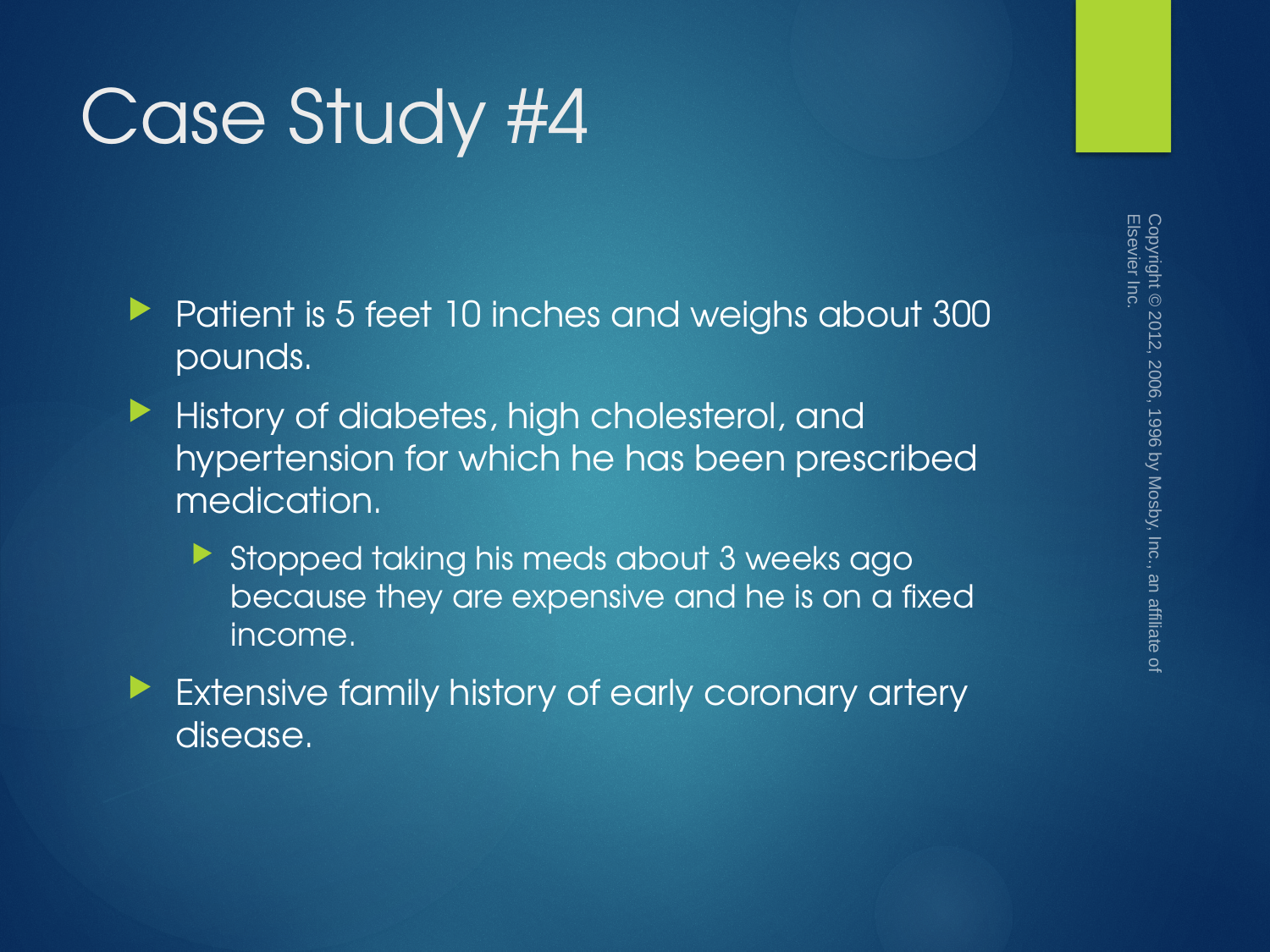

# Case Study #4
Copyright © 2012, 2006, 1996 by Mosby, Inc., an affiliate of Elsevier Inc.
Patient is 5 feet 10 inches and weighs about 300 pounds.
History of diabetes, high cholesterol, and hypertension for which he has been prescribed medication.
Stopped taking his meds about 3 weeks ago because they are expensive and he is on a fixed income.
Extensive family history of early coronary artery disease.